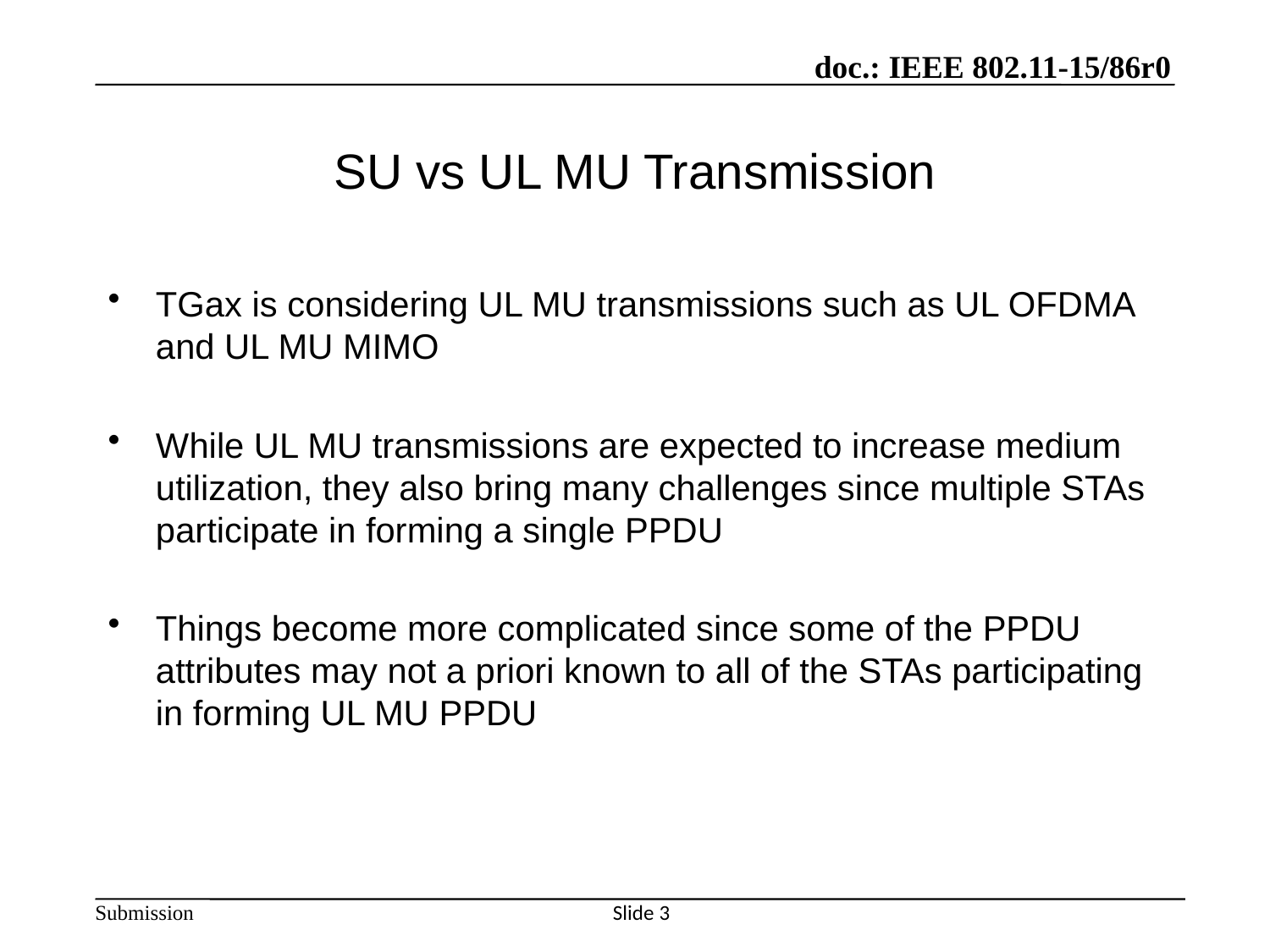

# SU vs UL MU Transmission
TGax is considering UL MU transmissions such as UL OFDMA and UL MU MIMO

While UL MU transmissions are expected to increase medium utilization, they also bring many challenges since multiple STAs participate in forming a single PPDU

Things become more complicated since some of the PPDU attributes may not a priori known to all of the STAs participating in forming UL MU PPDU

Slide 3